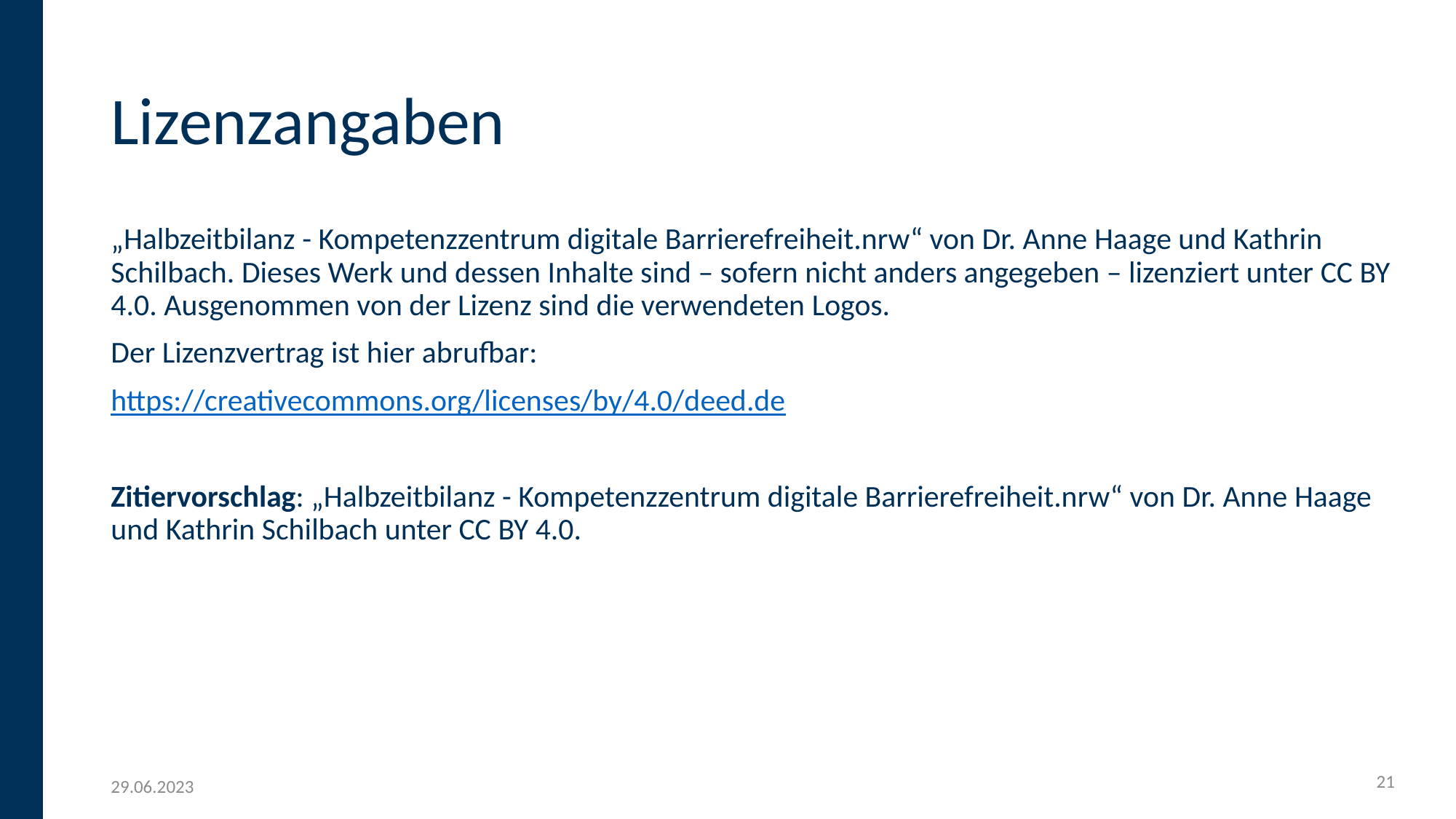

# Lizenzangaben
„Halbzeitbilanz - Kompetenzzentrum digitale Barrierefreiheit.nrw“ von Dr. Anne Haage und Kathrin Schilbach. Dieses Werk und dessen Inhalte sind – sofern nicht anders angegeben – lizenziert unter CC BY 4.0. Ausgenommen von der Lizenz sind die verwendeten Logos.
Der Lizenzvertrag ist hier abrufbar:
https://creativecommons.org/licenses/by/4.0/deed.de

Zitiervorschlag: „Halbzeitbilanz - Kompetenzzentrum digitale Barrierefreiheit.nrw“ von Dr. Anne Haage und Kathrin Schilbach unter CC BY 4.0.
21
29.06.2023